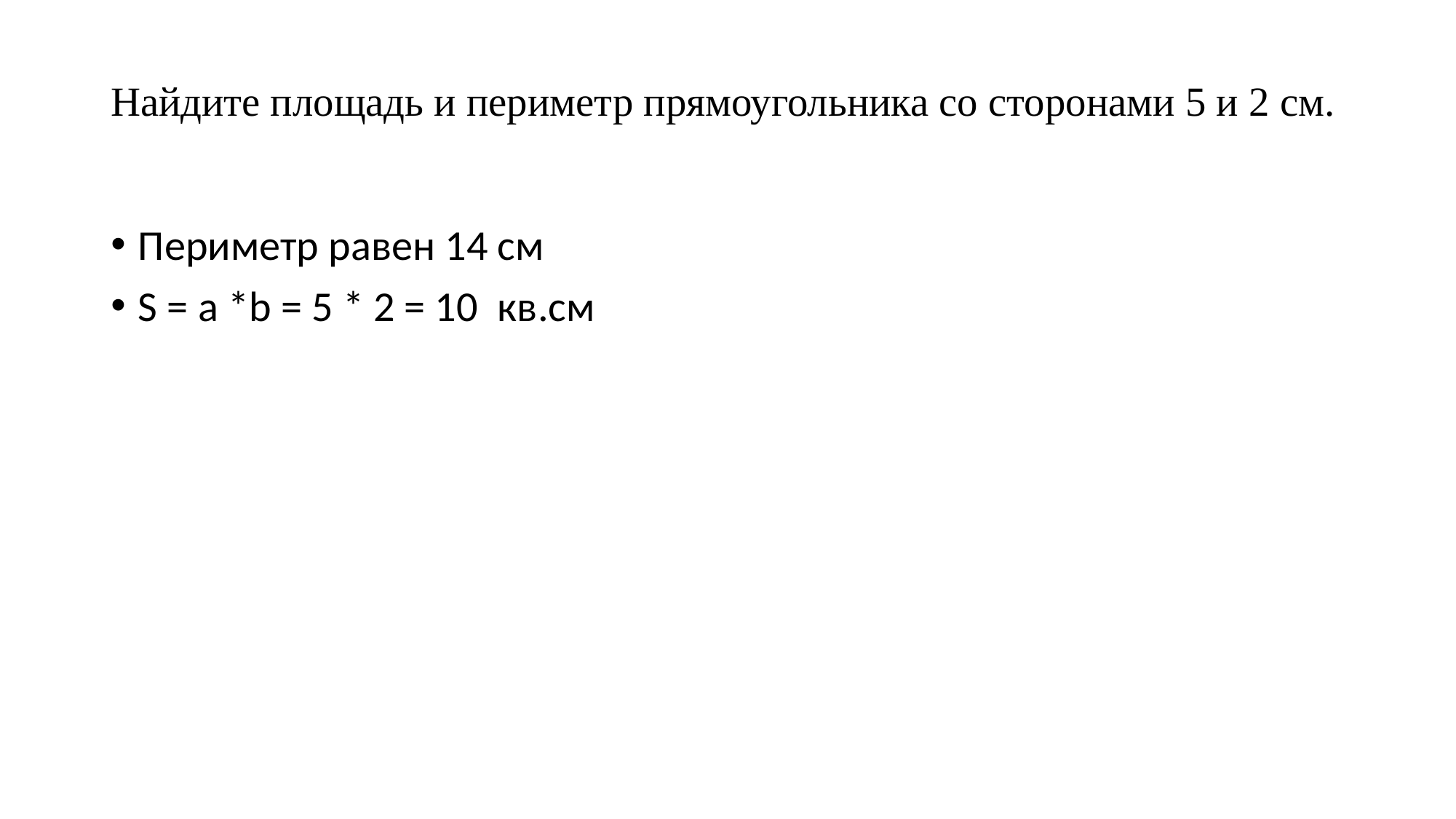

# Найдите площадь и периметр прямоугольника со сторонами 5 и 2 см.
Периметр равен 14 см
S = a *b = 5 * 2 = 10  кв.см